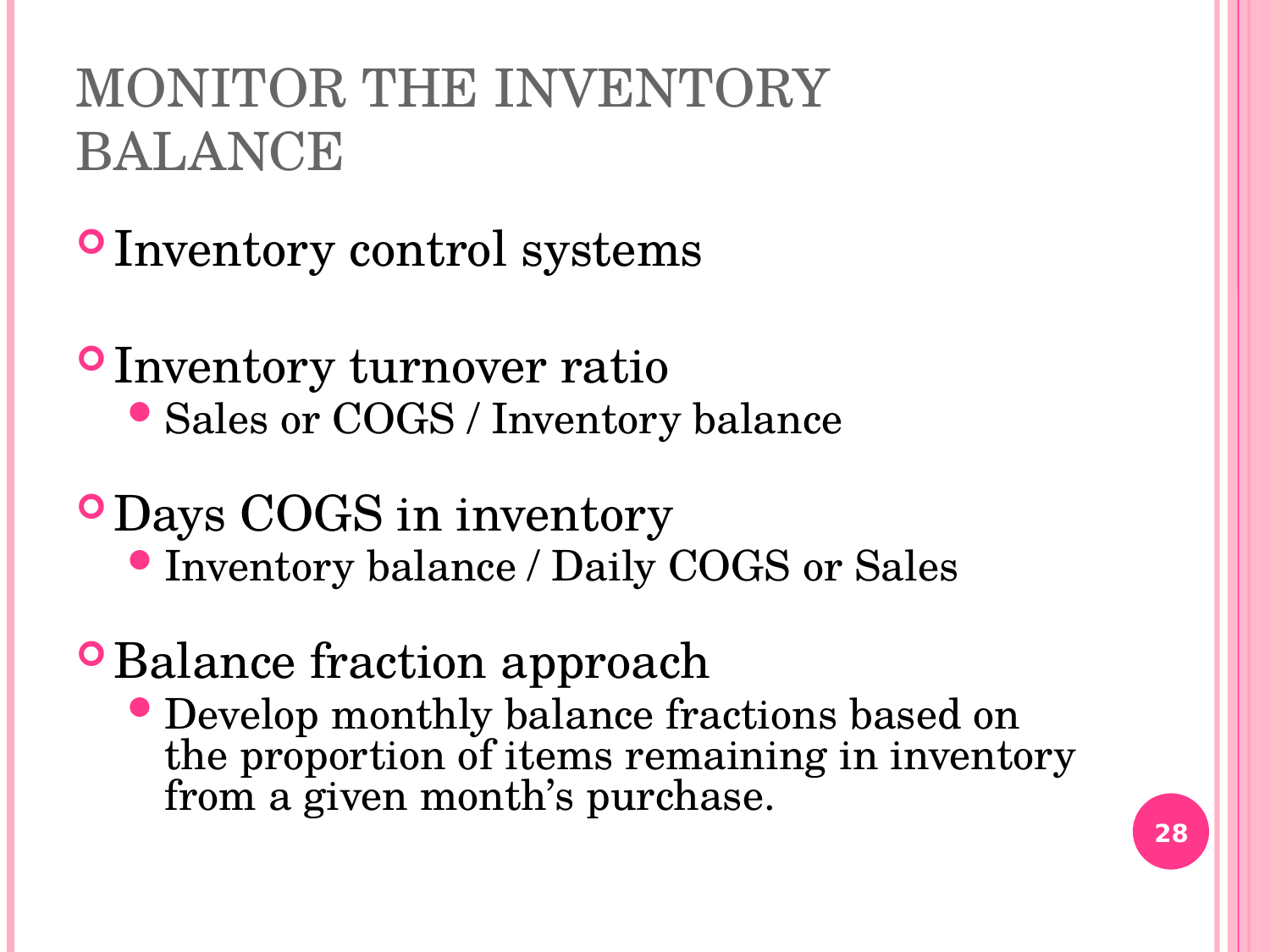

MONITOR THE INVENTORY BALANCE
Inventory control systems
Inventory turnover ratio
Sales or COGS / Inventory balance
Days COGS in inventory
Inventory balance / Daily COGS or Sales
Balance fraction approach
Develop monthly balance fractions based on the proportion of items remaining in inventory from a given month’s purchase.
28